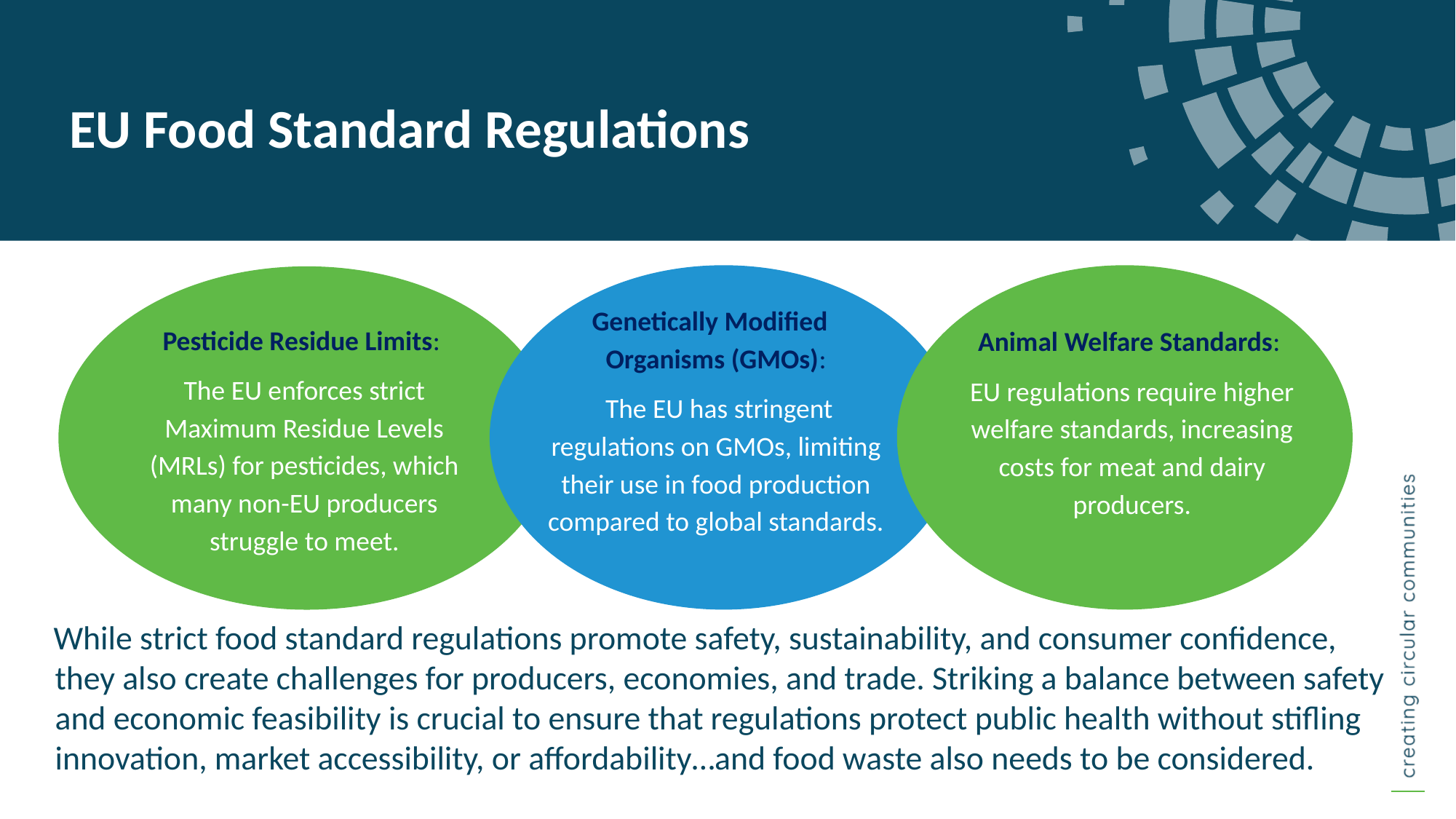

EU Food Standard Regulations

Genetically Modified   Organisms (GMOs):
 The EU has stringent regulations on GMOs, limiting their use in food production compared to global standards.
Pesticide Residue Limits:
The EU enforces strict Maximum Residue Levels (MRLs) for pesticides, which many non-EU producers struggle to meet.
Animal Welfare Standards:
EU regulations require higher welfare standards, increasing costs for meat and dairy producers.
While strict food standard regulations promote safety, sustainability, and consumer confidence, they also create challenges for producers, economies, and trade. Striking a balance between safety and economic feasibility is crucial to ensure that regulations protect public health without stifling innovation, market accessibility, or affordability…and food waste also needs to be considered.